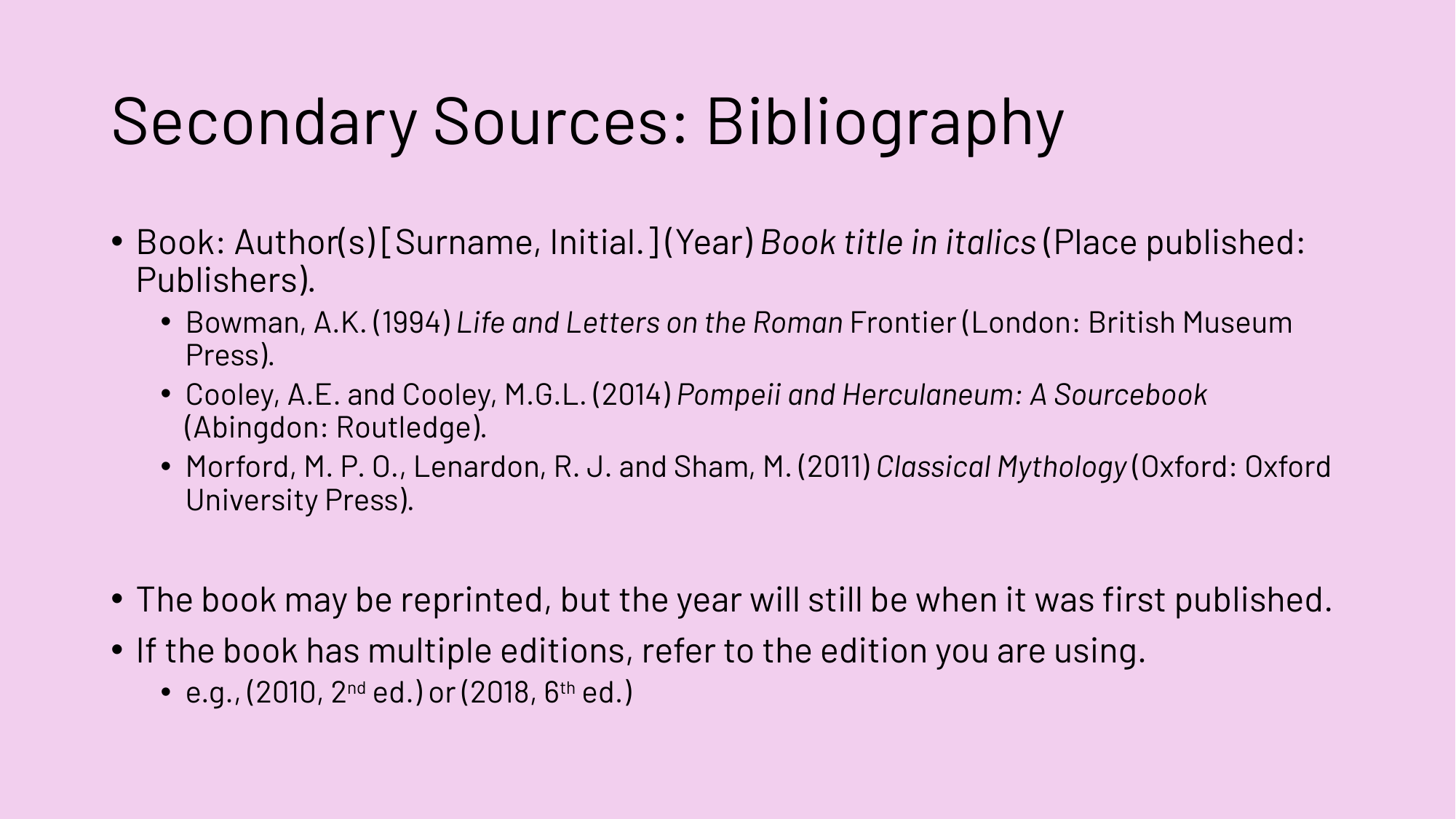

# Secondary Sources: Bibliography
Book: Author(s) [Surname, Initial.] (Year) Book title in italics (Place published: Publishers).
Bowman, A.K. (1994) Life and Letters on the Roman Frontier (London: British Museum Press).
Cooley, A.E. and Cooley, M.G.L. (2014) Pompeii and Herculaneum: A Sourcebook (Abingdon: Routledge).
Morford, M. P. O., Lenardon, R. J. and Sham, M. (2011) Classical Mythology (Oxford: Oxford University Press).

The book may be reprinted, but the year will still be when it was first published.
If the book has multiple editions, refer to the edition you are using.
e.g., (2010, 2nd ed.) or (2018, 6th ed.)